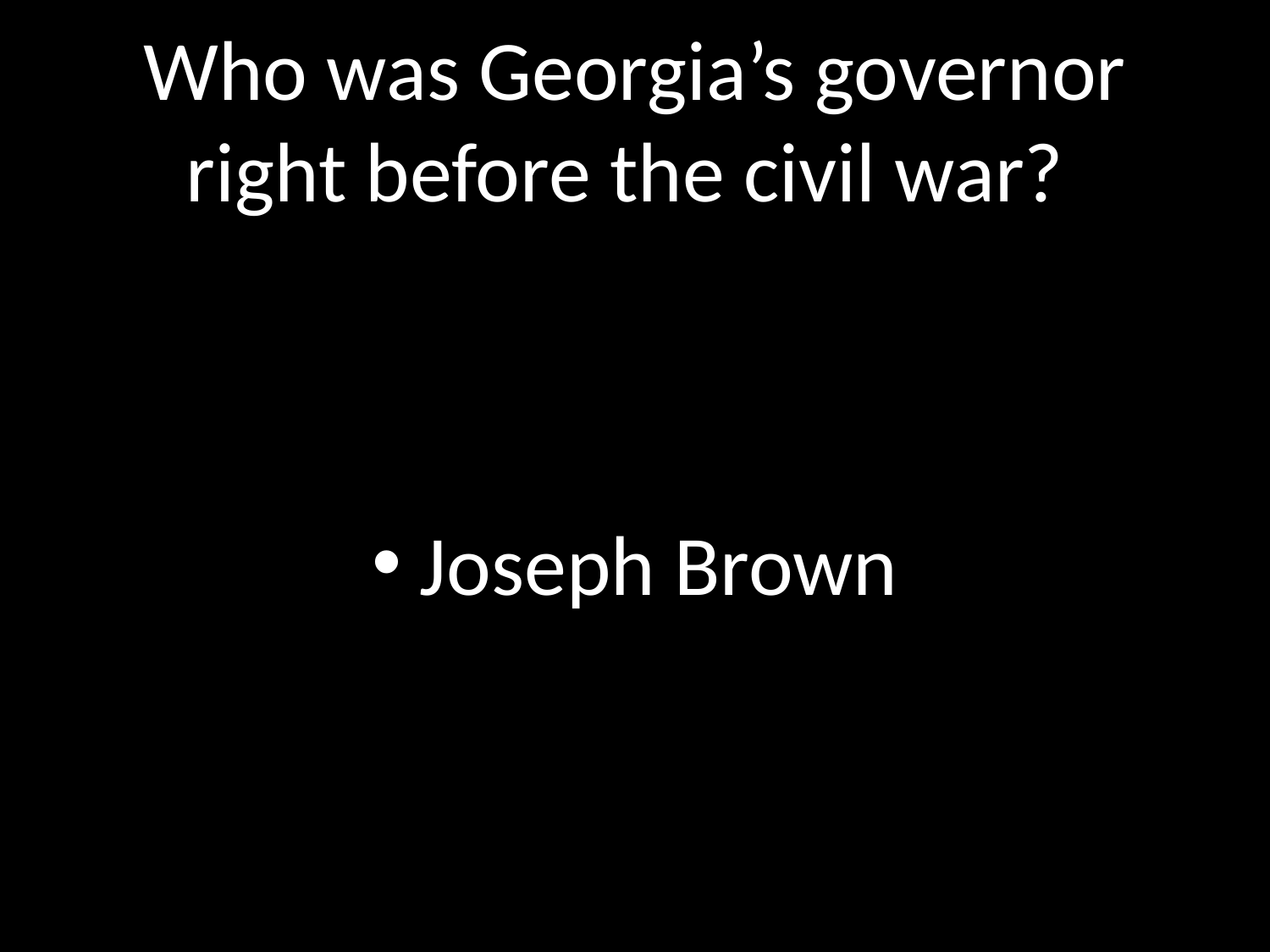

# Who was Georgia’s governor right before the civil war?

Joseph Brown